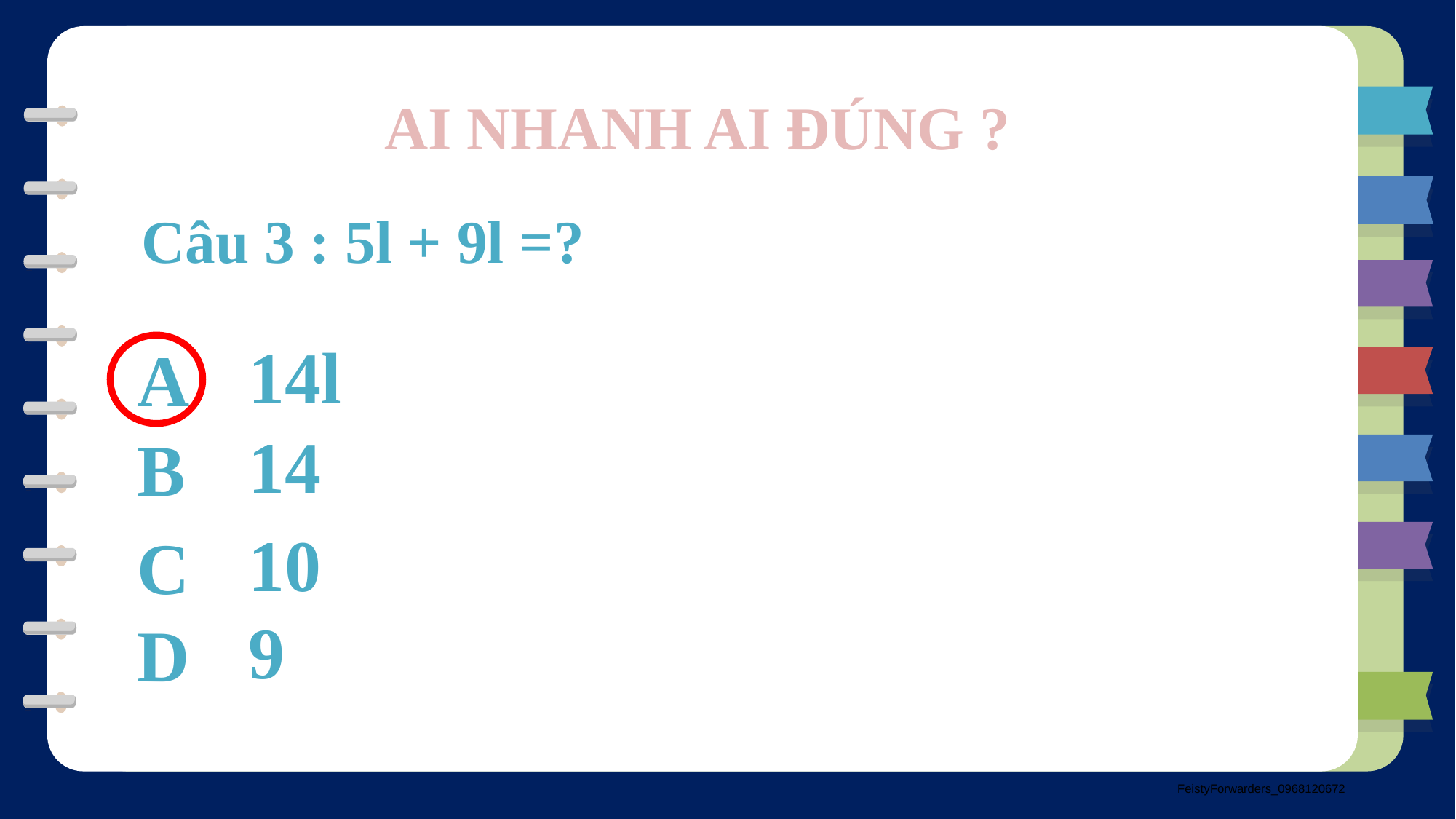

AI NHANH AI ĐÚNG ?
Câu 3 : 5l + 9l =?

14l
A
14
B
10
C
9
D